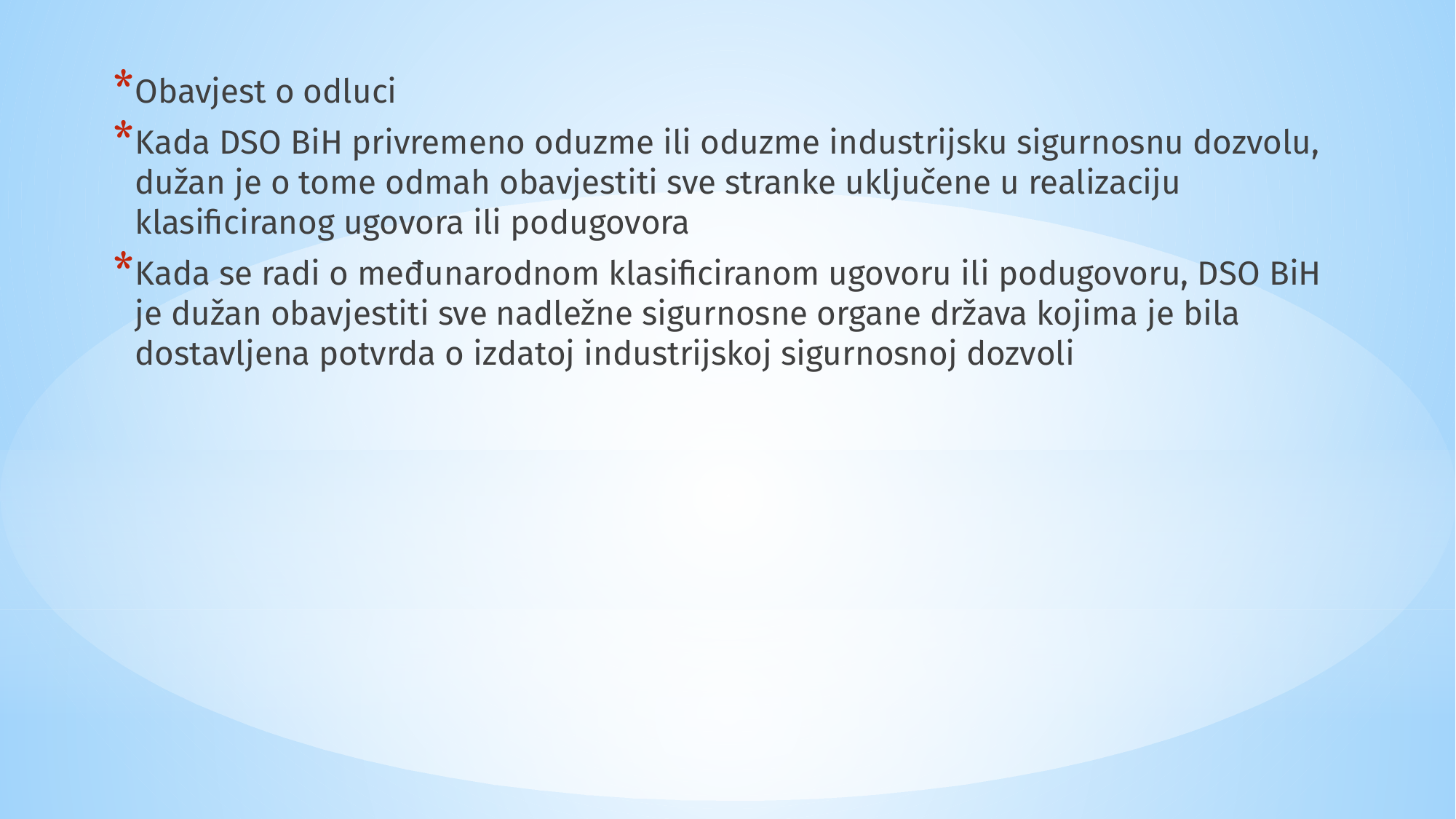

Obavjest o odluci
Kada DSO BiH privremeno oduzme ili oduzme industrijsku sigurnosnu dozvolu, dužan je o tome odmah obavjestiti sve stranke uključene u realizaciju klasificiranog ugovora ili podugovora
Kada se radi o međunarodnom klasificiranom ugovoru ili podugovoru, DSO BiH je dužan obavjestiti sve nadležne sigurnosne organe država kojima je bila dostavljena potvrda o izdatoj industrijskoj sigurnosnoj dozvoli